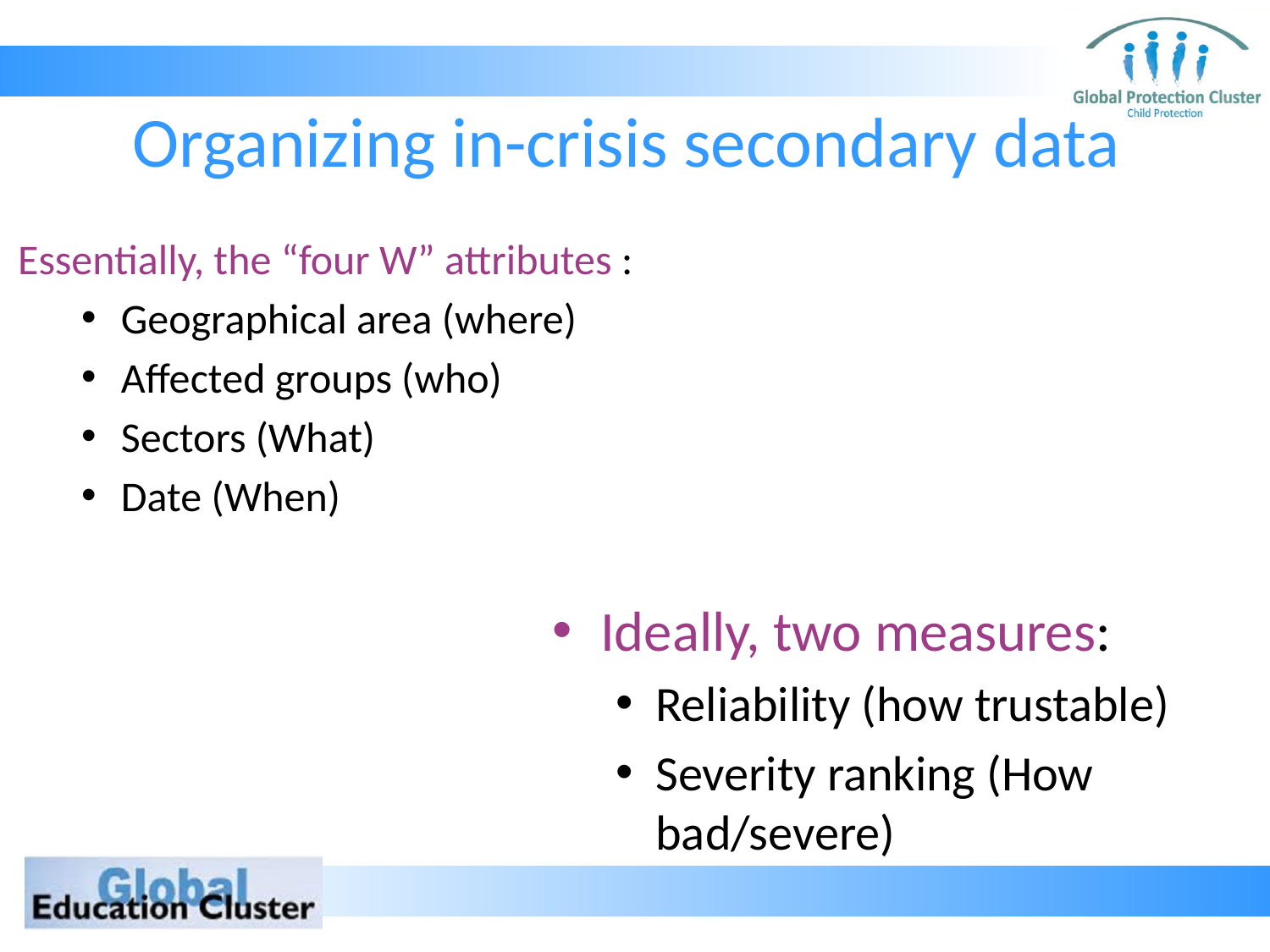

# Organizing in-crisis secondary data
Essentially, the “four W” attributes :
Geographical area (where)
Affected groups (who)
Sectors (What)
Date (When)

Ideally, two measures:
Reliability (how trustable)
Severity ranking (How bad/severe)